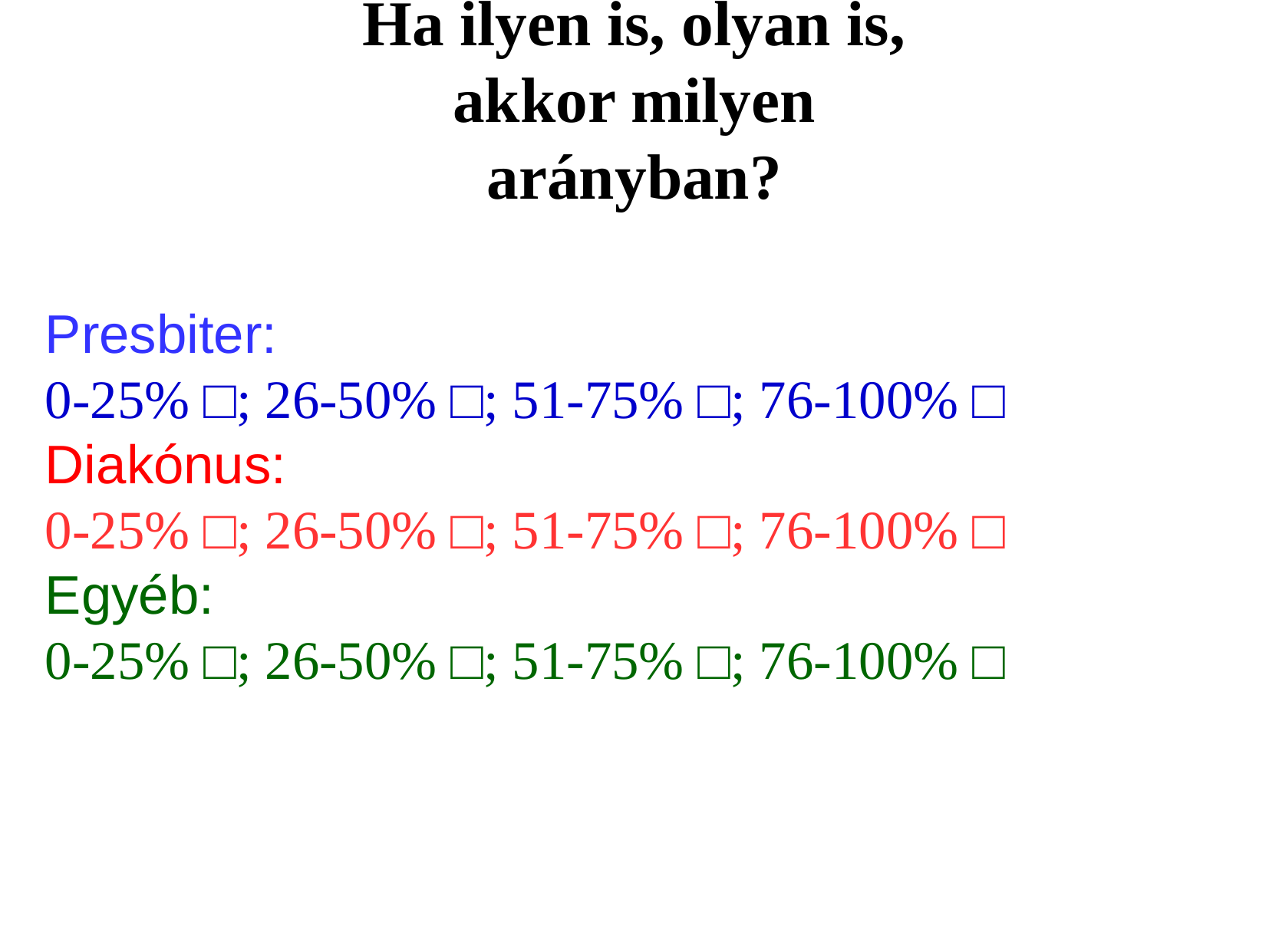

Ha ilyen is, olyan is, akkor milyen arányban?
Presbiter:
0-25% □; 26-50% □; 51-75% □; 76-100% □
Diakónus:
0-25% □; 26-50% □; 51-75% □; 76-100% □
Egyéb:
0-25% □; 26-50% □; 51-75% □; 76-100% □